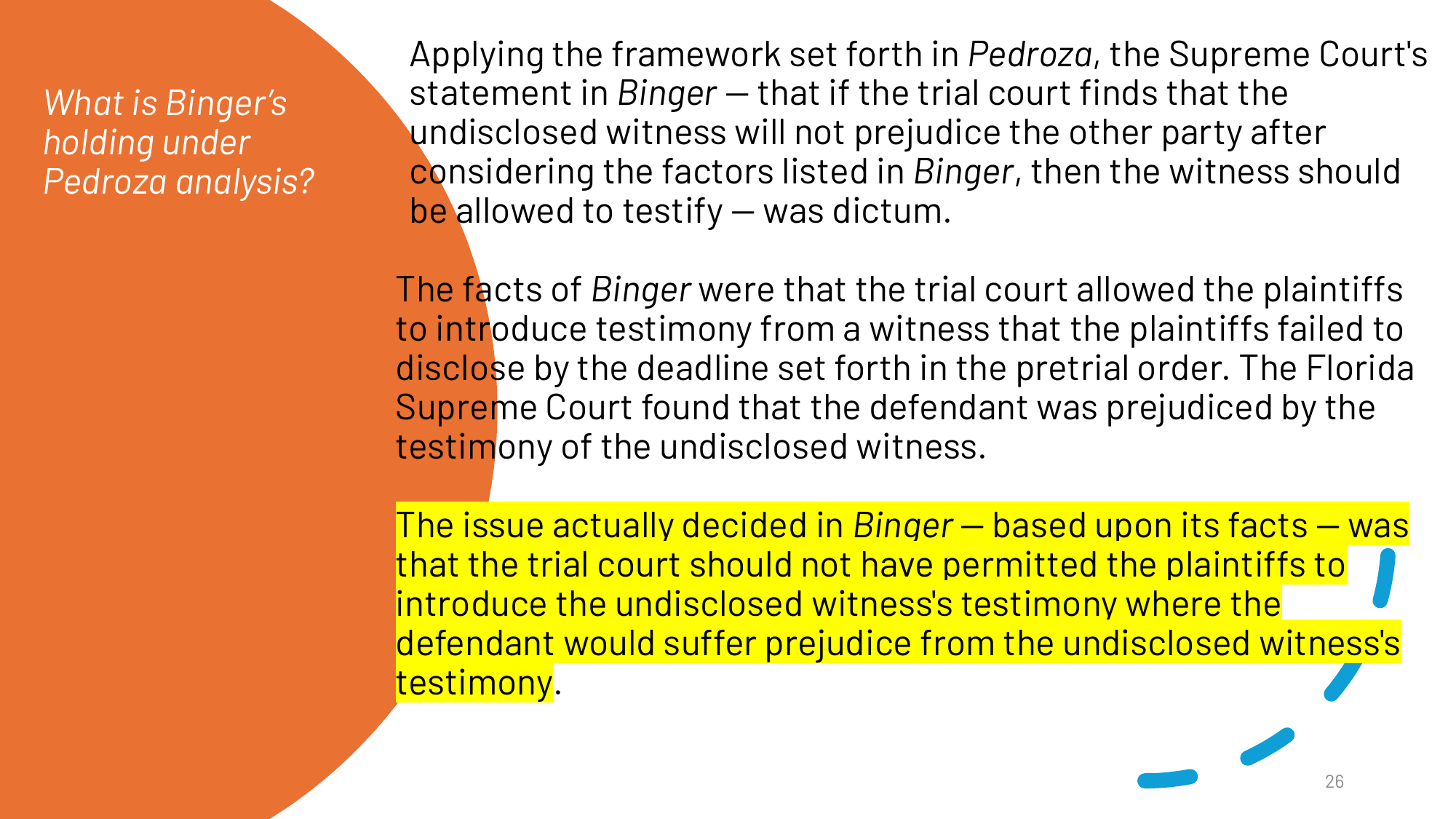

Applying the framework set forth in Pedroza, the Supreme Court's statement in Binger — that if the trial court finds that the undisclosed witness will not prejudice the other party after considering the factors listed in Binger, then the witness should be allowed to testify — was dictum.

The facts of Binger were that the trial court allowed the plaintiffs to introduce testimony from a witness that the plaintiffs failed to disclose by the deadline set forth in the pretrial order. The Florida Supreme Court found that the defendant was prejudiced by the testimony of the undisclosed witness.

The issue actually decided in Binger — based upon its facts — was that the trial court should not have permitted the plaintiffs to introduce the undisclosed witness's testimony where the defendant would suffer prejudice from the undisclosed witness's testimony.
# What is Binger’s holding under Pedroza analysis?

26